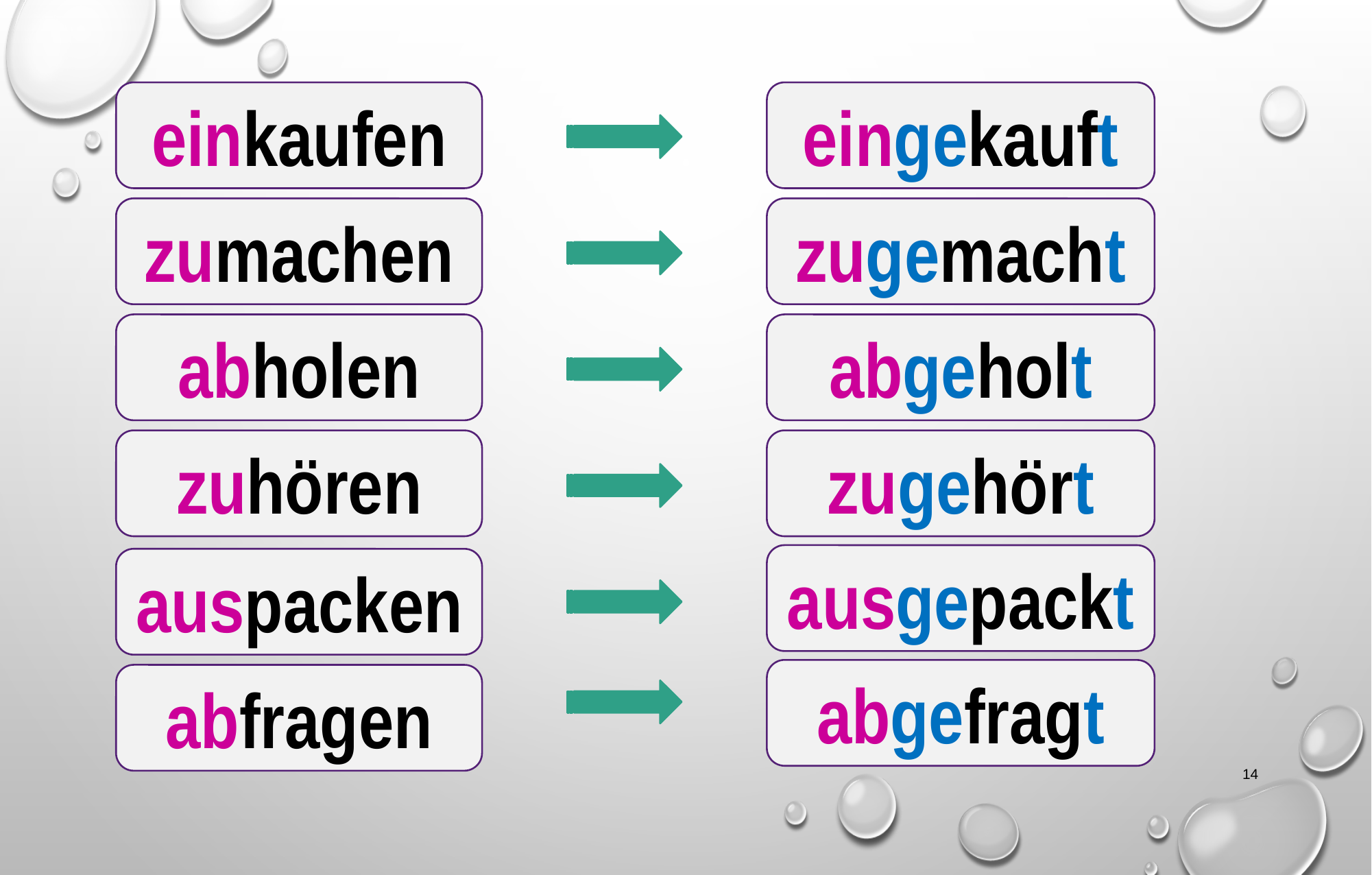

einkaufen
eingekauft

zumachen
zugemacht

abholen
abgeholt

zuhören
zugehört

ausgepackt
auspacken

abgefragt
abfragen

14